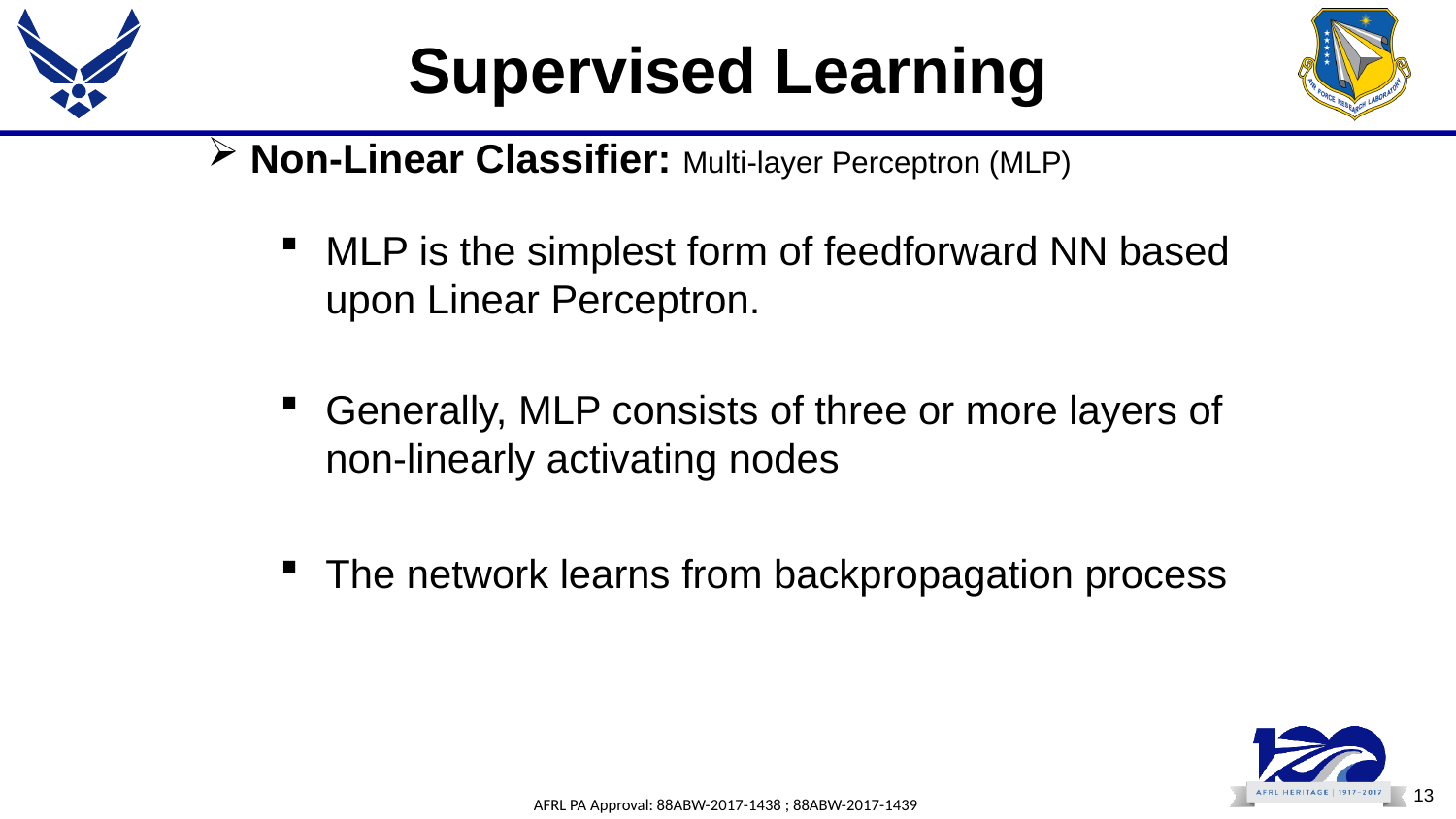

# Supervised Learning
Non-Linear Classifier: Multi-layer Perceptron (MLP)

MLP is the simplest form of feedforward NN based upon Linear Perceptron.

Generally, MLP consists of three or more layers of non-linearly activating nodes

The network learns from backpropagation process